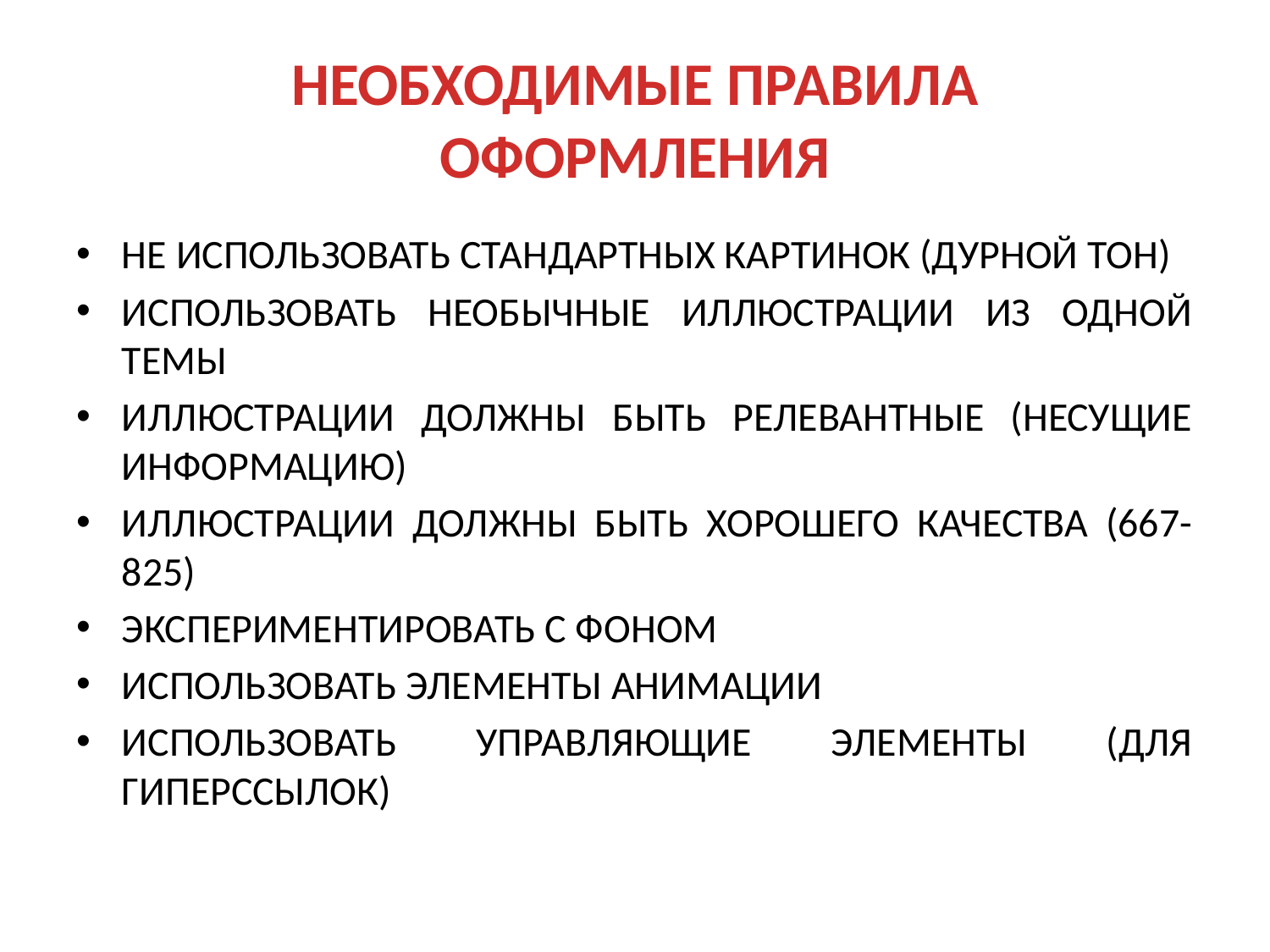

# НЕОБХОДИМЫЕ ПРАВИЛА ОФОРМЛЕНИЯ
НЕ ИСПОЛЬЗОВАТЬ СТАНДАРТНЫХ КАРТИНОК (ДУРНОЙ ТОН)
ИСПОЛЬЗОВАТЬ НЕОБЫЧНЫЕ ИЛЛЮСТРАЦИИ ИЗ ОДНОЙ ТЕМЫ
ИЛЛЮСТРАЦИИ ДОЛЖНЫ БЫТЬ РЕЛЕВАНТНЫЕ (НЕСУЩИЕ ИНФОРМАЦИЮ)
ИЛЛЮСТРАЦИИ ДОЛЖНЫ БЫТЬ ХОРОШЕГО КАЧЕСТВА (667-825)
ЭКСПЕРИМЕНТИРОВАТЬ С ФОНОМ
ИСПОЛЬЗОВАТЬ ЭЛЕМЕНТЫ АНИМАЦИИ
ИСПОЛЬЗОВАТЬ УПРАВЛЯЮЩИЕ ЭЛЕМЕНТЫ (ДЛЯ ГИПЕРССЫЛОК)